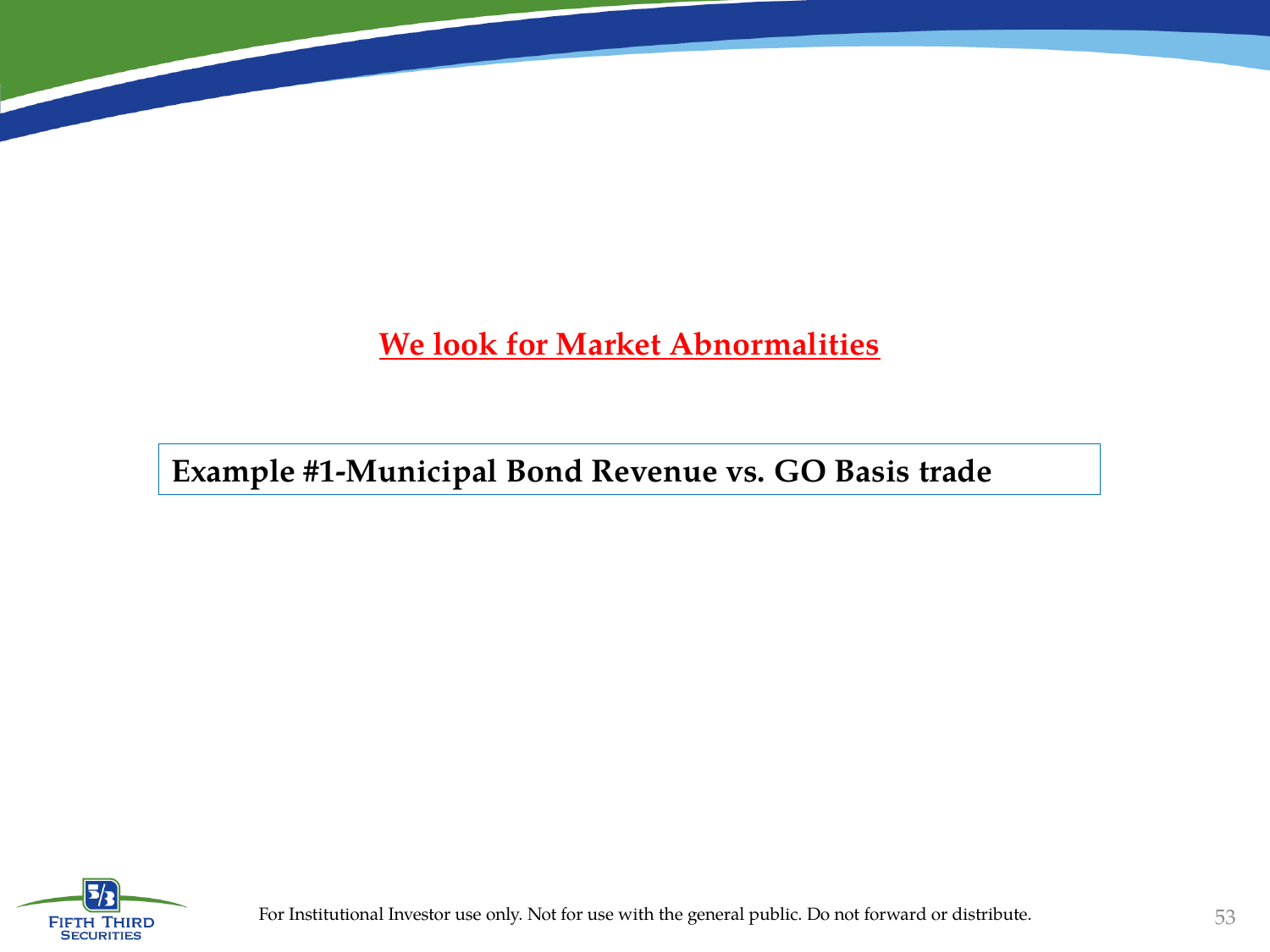

We look for Market Abnormalities
Example #1-Municipal Bond Revenue vs. GO Basis trade
53